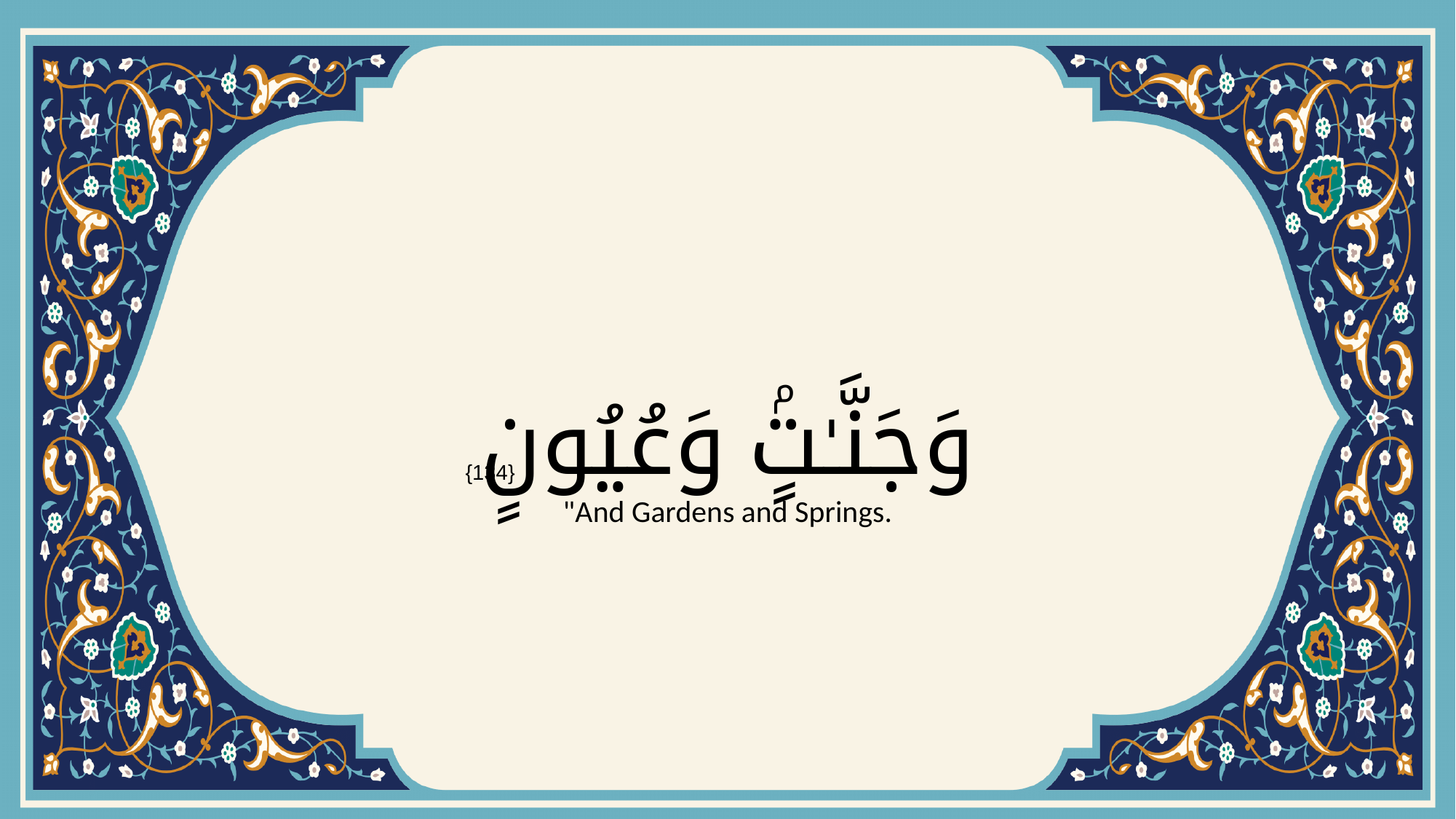

# وَجَنَّـٰتٍۢ وَعُيُونٍ
{134}
"And Gardens and Springs.